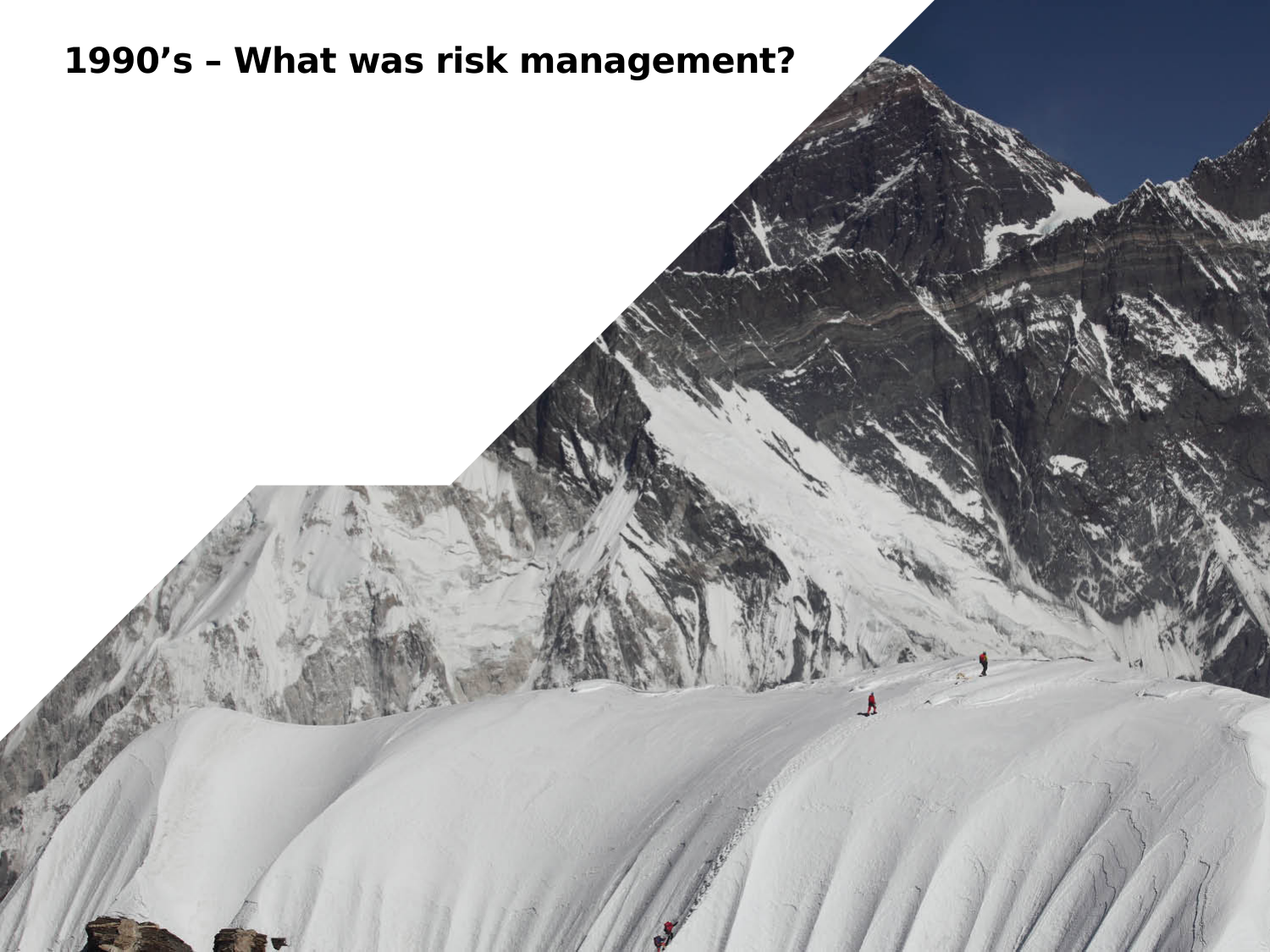

# 1990’s – What was risk management?